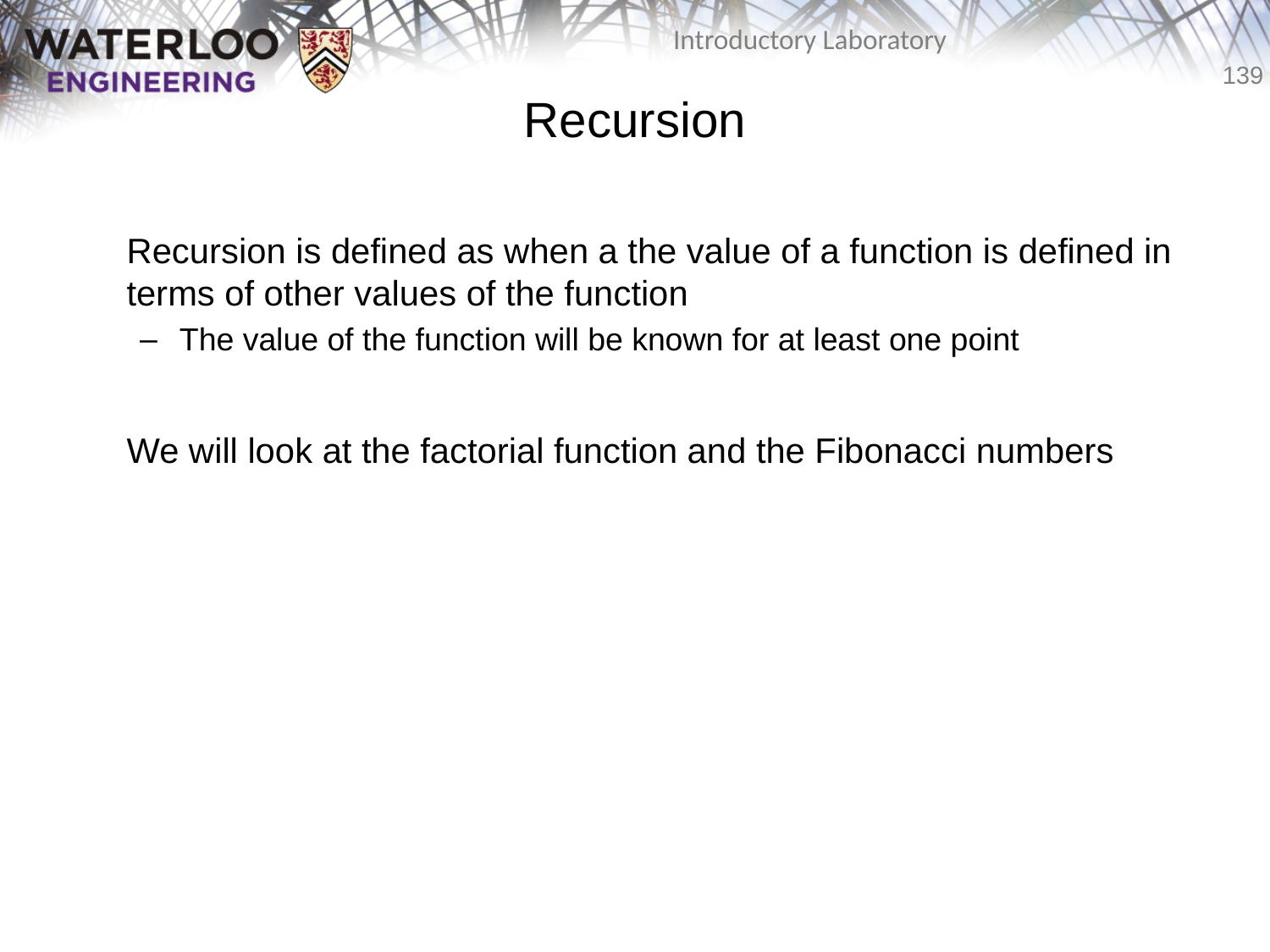

# Recursion
	Recursion is defined as when a the value of a function is defined in terms of other values of the function
The value of the function will be known for at least one point

	We will look at the factorial function and the Fibonacci numbers